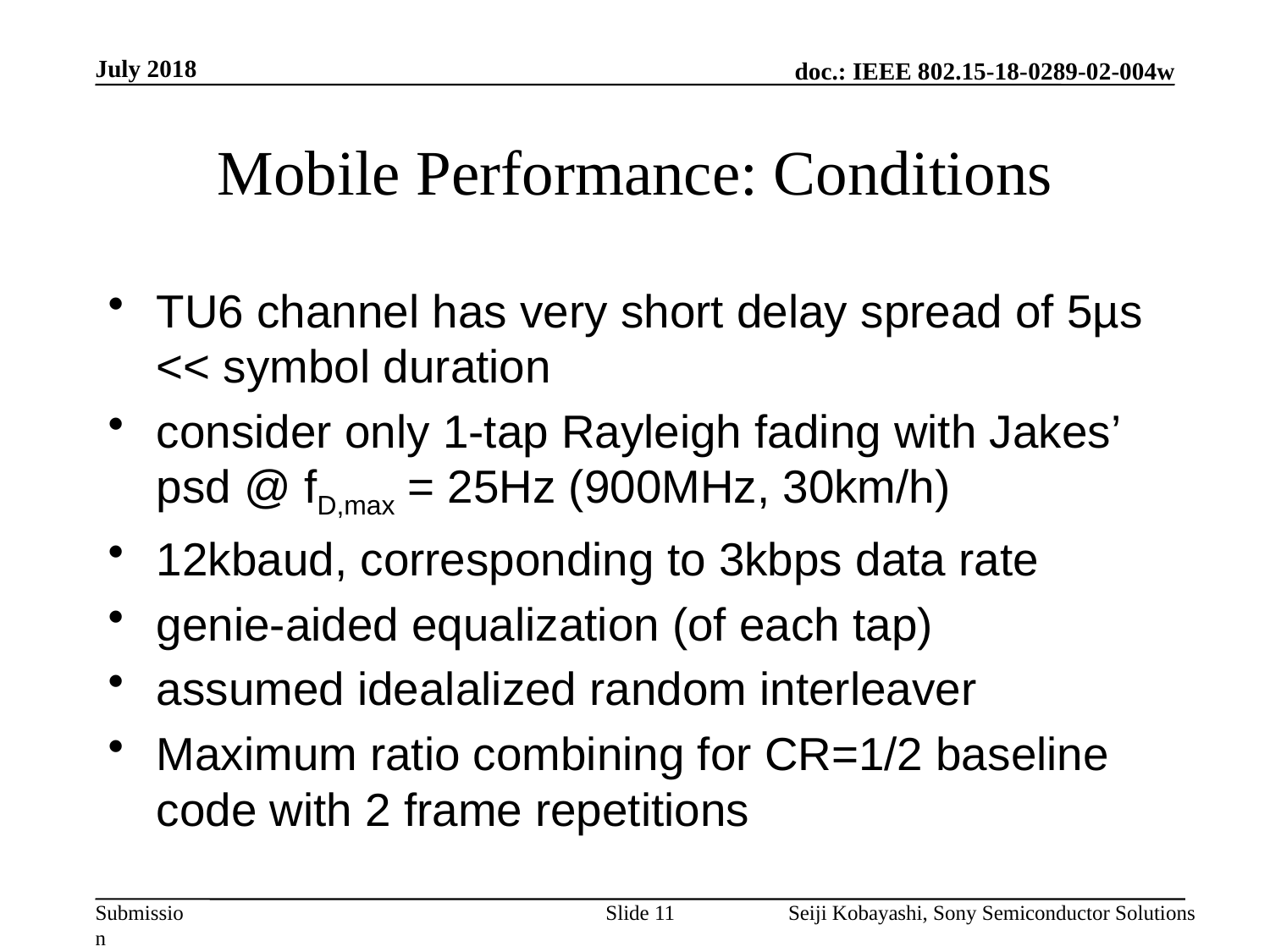

July 2018
# Mobile Performance: Conditions
TU6 channel has very short delay spread of 5µs << symbol duration
consider only 1-tap Rayleigh fading with Jakes’ psd @ fD,max = 25Hz (900MHz, 30km/h)
12kbaud, corresponding to 3kbps data rate
genie-aided equalization (of each tap)
assumed idealalized random interleaver
Maximum ratio combining for CR=1/2 baseline code with 2 frame repetitions
Slide 11
Seiji Kobayashi, Sony Semiconductor Solutions